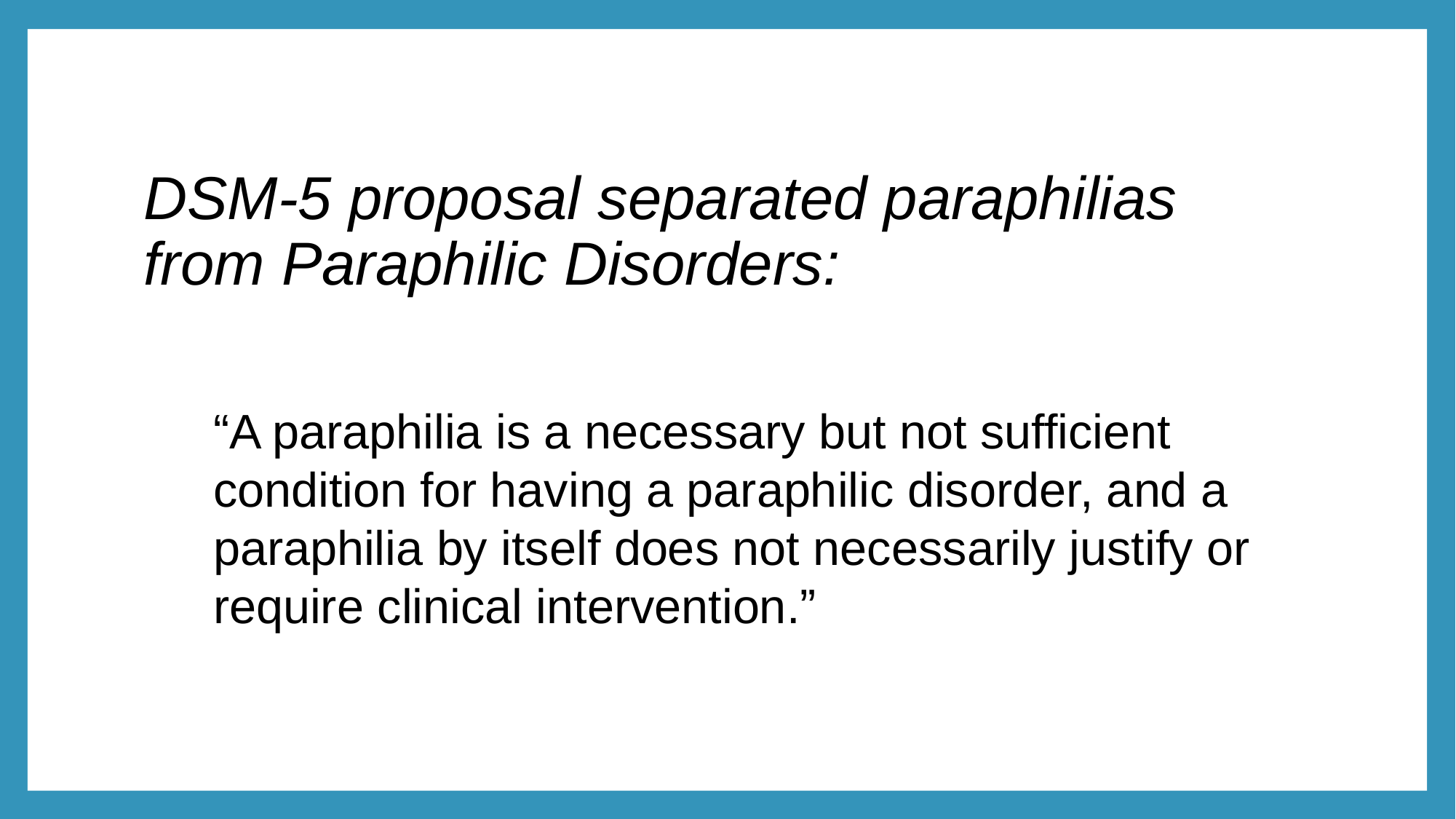

# DSM-5 proposal separated paraphilias from Paraphilic Disorders:
“A paraphilia is a necessary but not sufficient condition for having a paraphilic disorder, and a paraphilia by itself does not necessarily justify or require clinical intervention.”